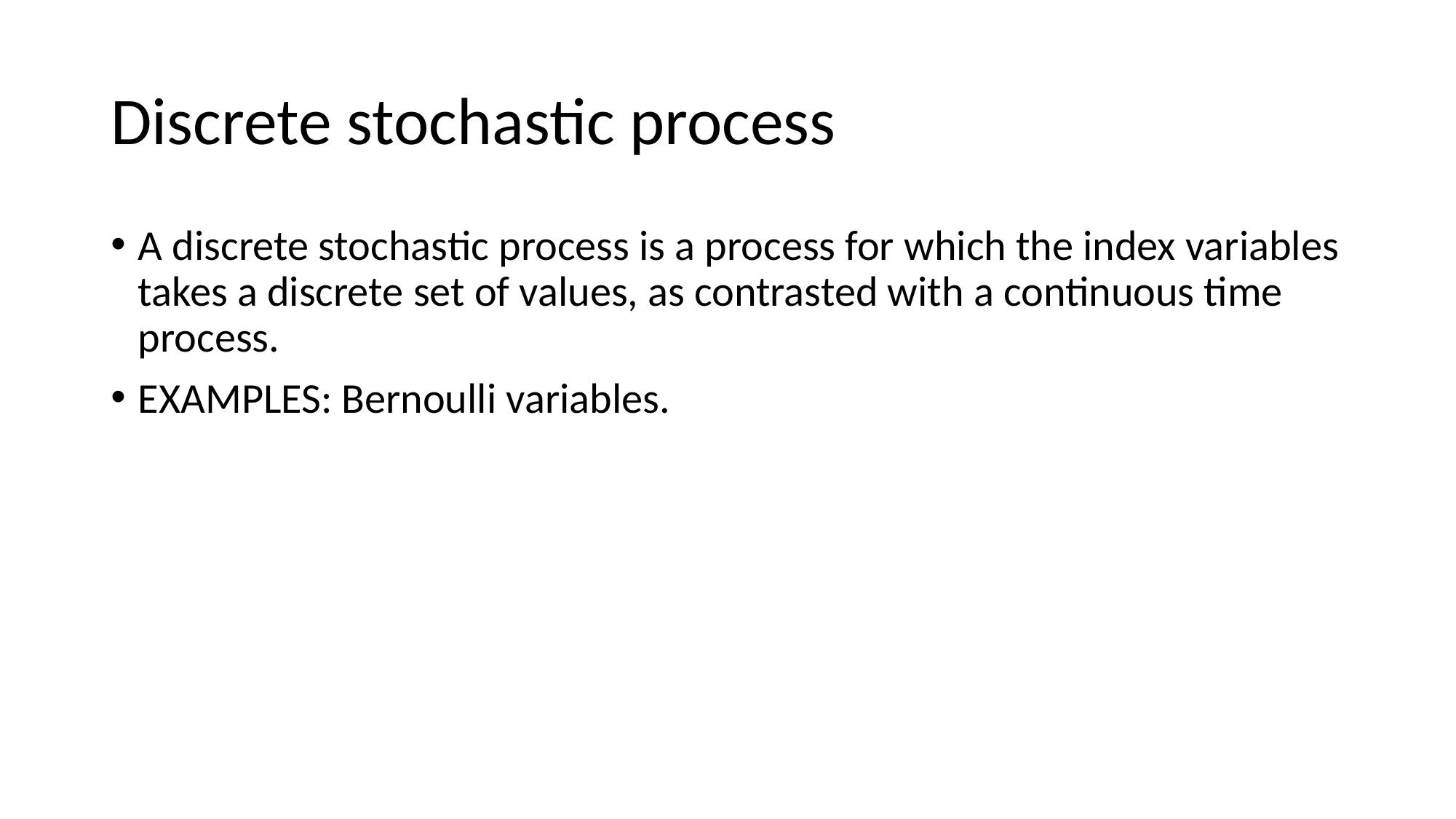

# Discrete stochastic process
A discrete stochastic process is a process for which the index variables takes a discrete set of values, as contrasted with a continuous time process.
EXAMPLES: Bernoulli variables.